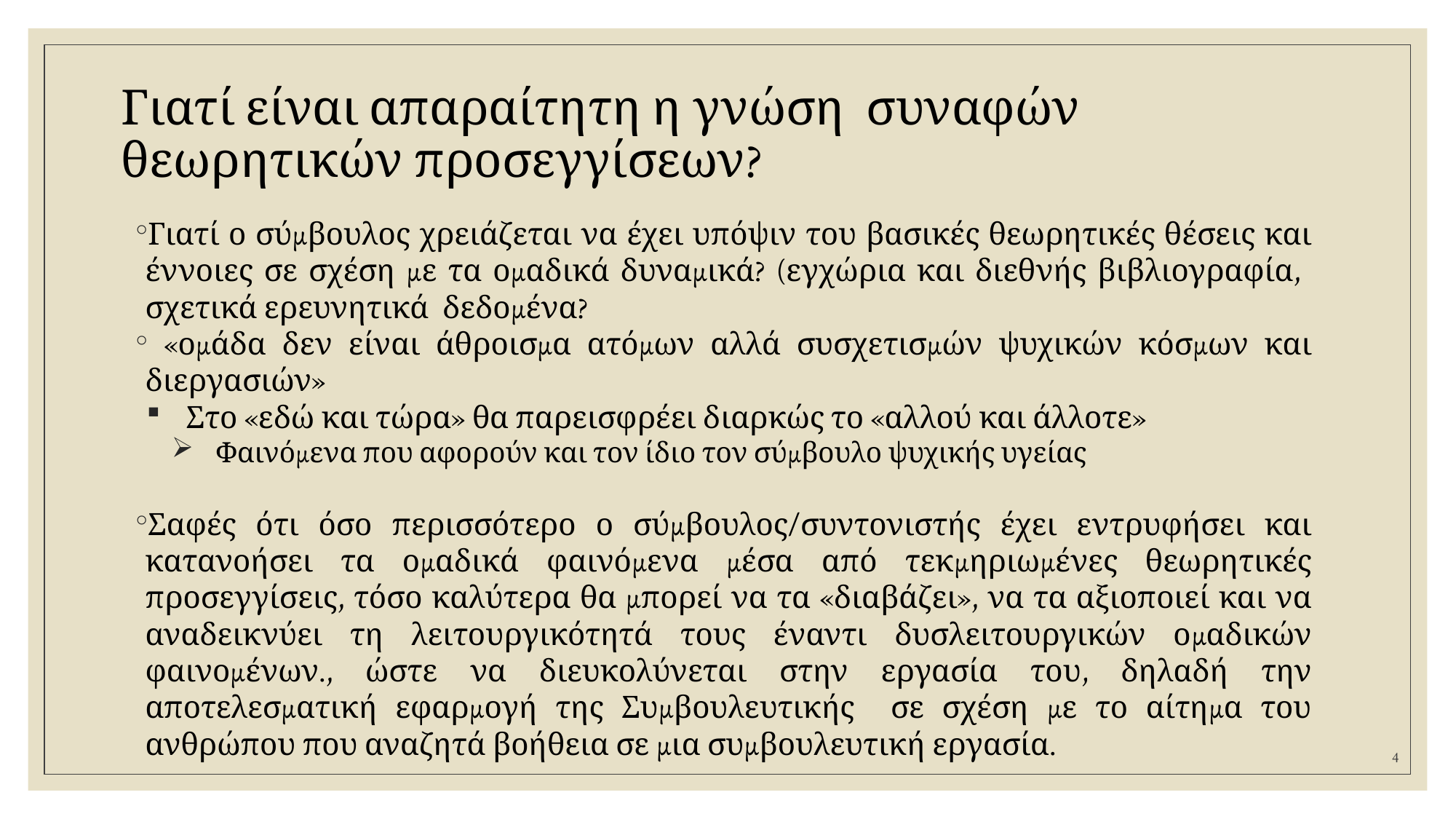

# Γιατί είναι απαραίτητη η γνώση  συναφών θεωρητικών προσεγγίσεων?
Γιατί ο σύμβουλος χρειάζεται να έχει υπόψιν του βασικές θεωρητικές θέσεις και έννοιες σε σχέση με τα ομαδικά δυναμικά? (εγχώρια και διεθνής βιβλιογραφία,  σχετικά ερευνητικά  δεδομένα?
 «ομάδα δεν είναι άθροισμα ατόμων αλλά συσχετισμών ψυχικών κόσμων και διεργασιών»
Στο «εδώ και τώρα» θα παρεισφρέει διαρκώς το «αλλού και άλλοτε»
Φαινόμενα που αφορούν και τον ίδιο τον σύμβουλο ψυχικής υγείας

Σαφές ότι όσο περισσότερο ο σύμβουλος/συντονιστής έχει εντρυφήσει και κατανοήσει τα ομαδικά φαινόμενα μέσα από τεκμηριωμένες θεωρητικές προσεγγίσεις, τόσο καλύτερα θα μπορεί να τα «διαβάζει», να τα αξιοποιεί και να αναδεικνύει τη λειτουργικότητά τους έναντι δυσλειτουργικών ομαδικών φαινομένων., ώστε να διευκολύνεται στην εργασία του, δηλαδή την αποτελεσματική εφαρμογή της Συμβουλευτικής  σε σχέση με το αίτημα του ανθρώπου που αναζητά βοήθεια σε μια συμβουλευτική εργασία.

4